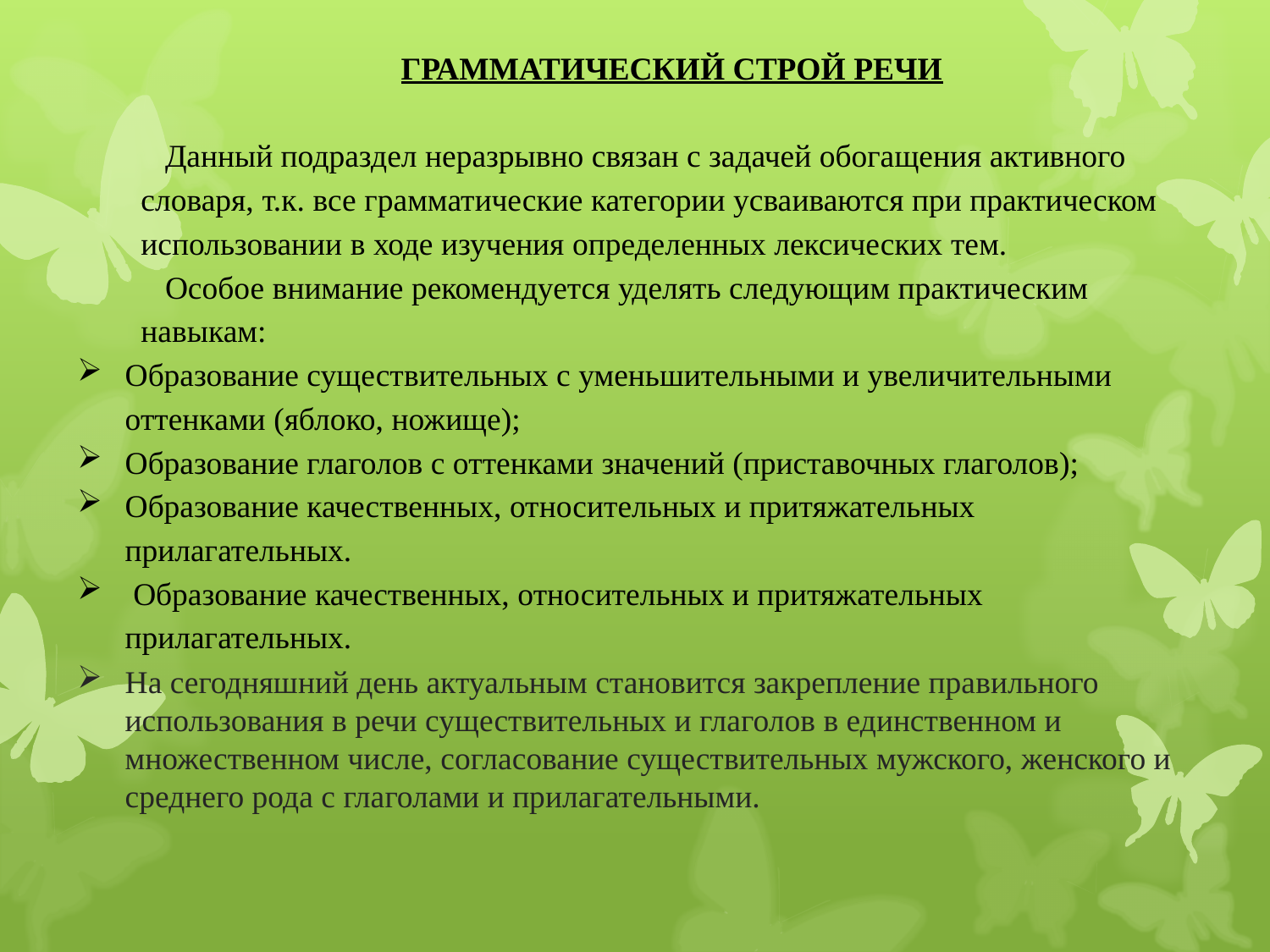

ГРАММАТИЧЕСКИЙ СТРОЙ РЕЧИ

   Данный подраздел неразрывно связан с задачей обогащения активного словаря, т.к. все грамматические категории усваиваются при практическом использовании в ходе изучения определенных лексических тем.
   Особое внимание рекомендуется уделять следующим практическим навыкам:
Образование существительных с уменьшительными и увеличительными оттенками (яблоко, ножище);
Образование глаголов с оттенками значений (приставочных глаголов);
Образование качественных, относительных и притяжательных прилагательных.
 Образование качественных, относительных и притяжательных прилагательных.
На сегодняшний день актуальным становится закрепление правильного использования в речи существительных и глаголов в единственном и множественном числе, согласование существительных мужского, женского и среднего рода с глаголами и прилагательными.